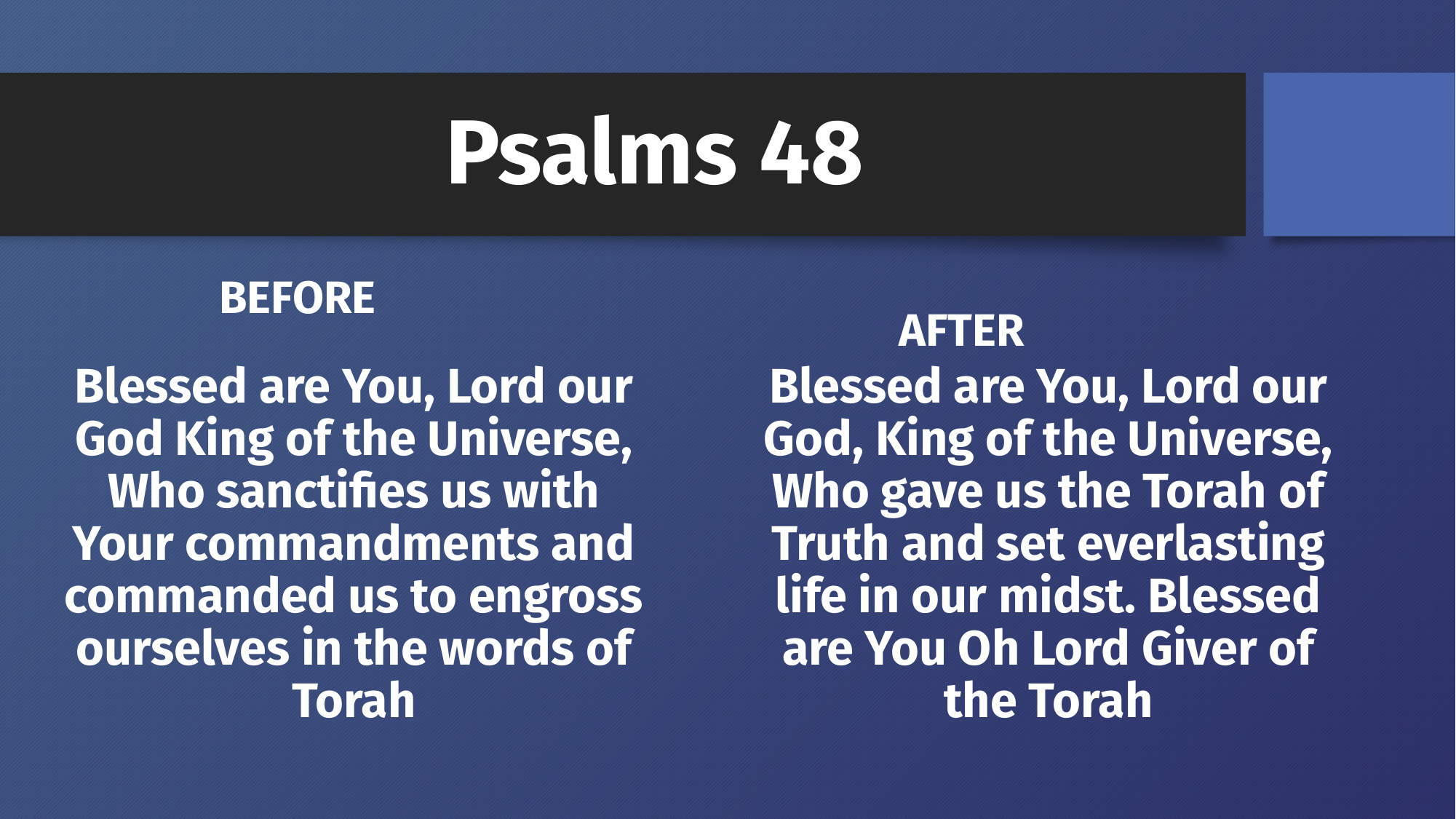

# Psalms 48
BEFORE
AFTER
Blessed are You, Lord our God King of the Universe, Who sanctifies us with Your commandments and commanded us to engross ourselves in the words of Torah
Blessed are You, Lord our God, King of the Universe, Who gave us the Torah of Truth and set everlasting life in our midst. Blessed are You Oh Lord Giver of the Torah